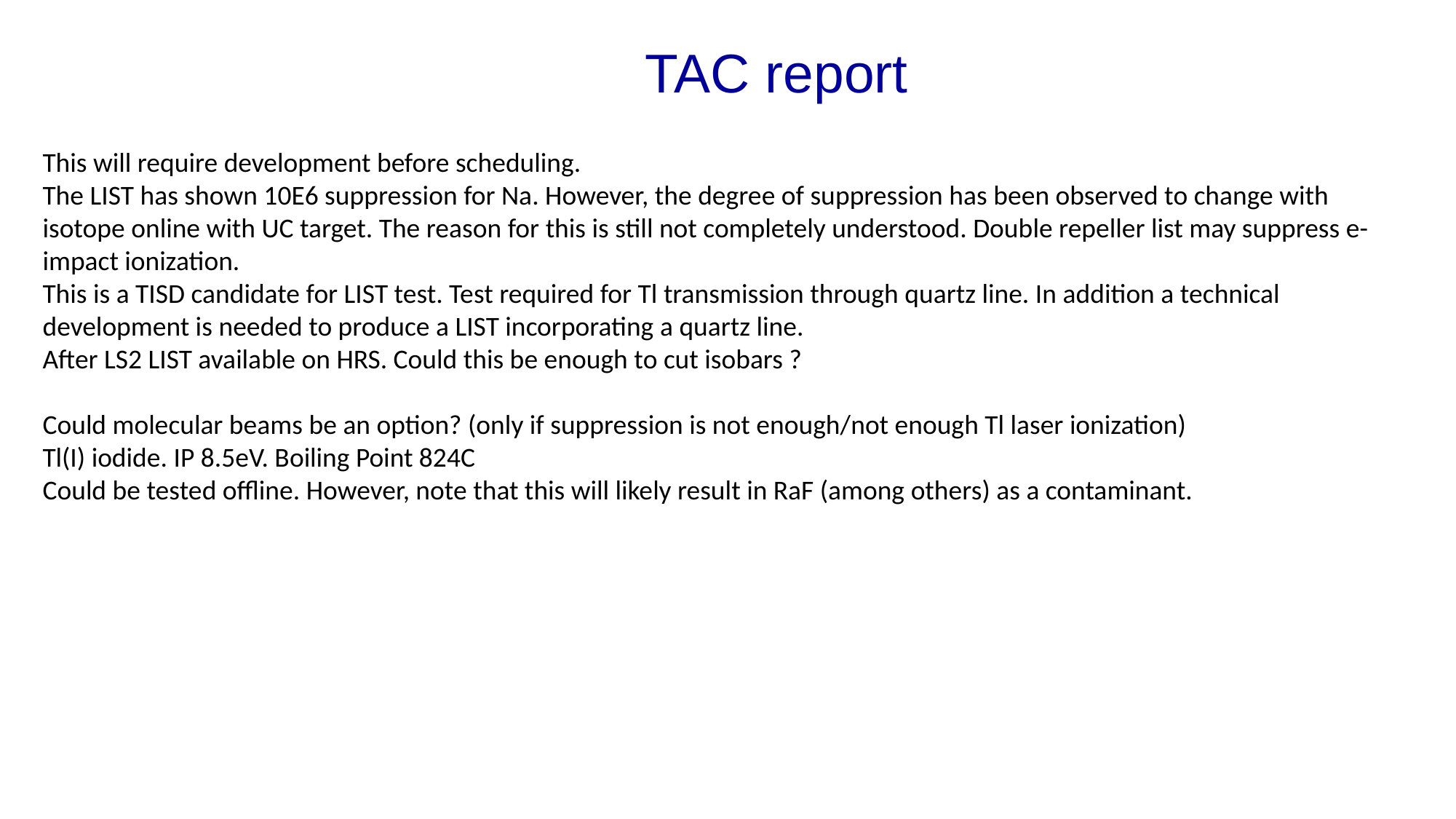

TAC report
This will require development before scheduling.
The LIST has shown 10E6 suppression for Na. However, the degree of suppression has been observed to change with isotope online with UC target. The reason for this is still not completely understood. Double repeller list may suppress e- impact ionization.
This is a TISD candidate for LIST test. Test required for Tl transmission through quartz line. In addition a technical development is needed to produce a LIST incorporating a quartz line.
After LS2 LIST available on HRS. Could this be enough to cut isobars ?

Could molecular beams be an option? (only if suppression is not enough/not enough Tl laser ionization)
Tl(I) iodide. IP 8.5eV. Boiling Point 824C
Could be tested offline. However, note that this will likely result in RaF (among others) as a contaminant.